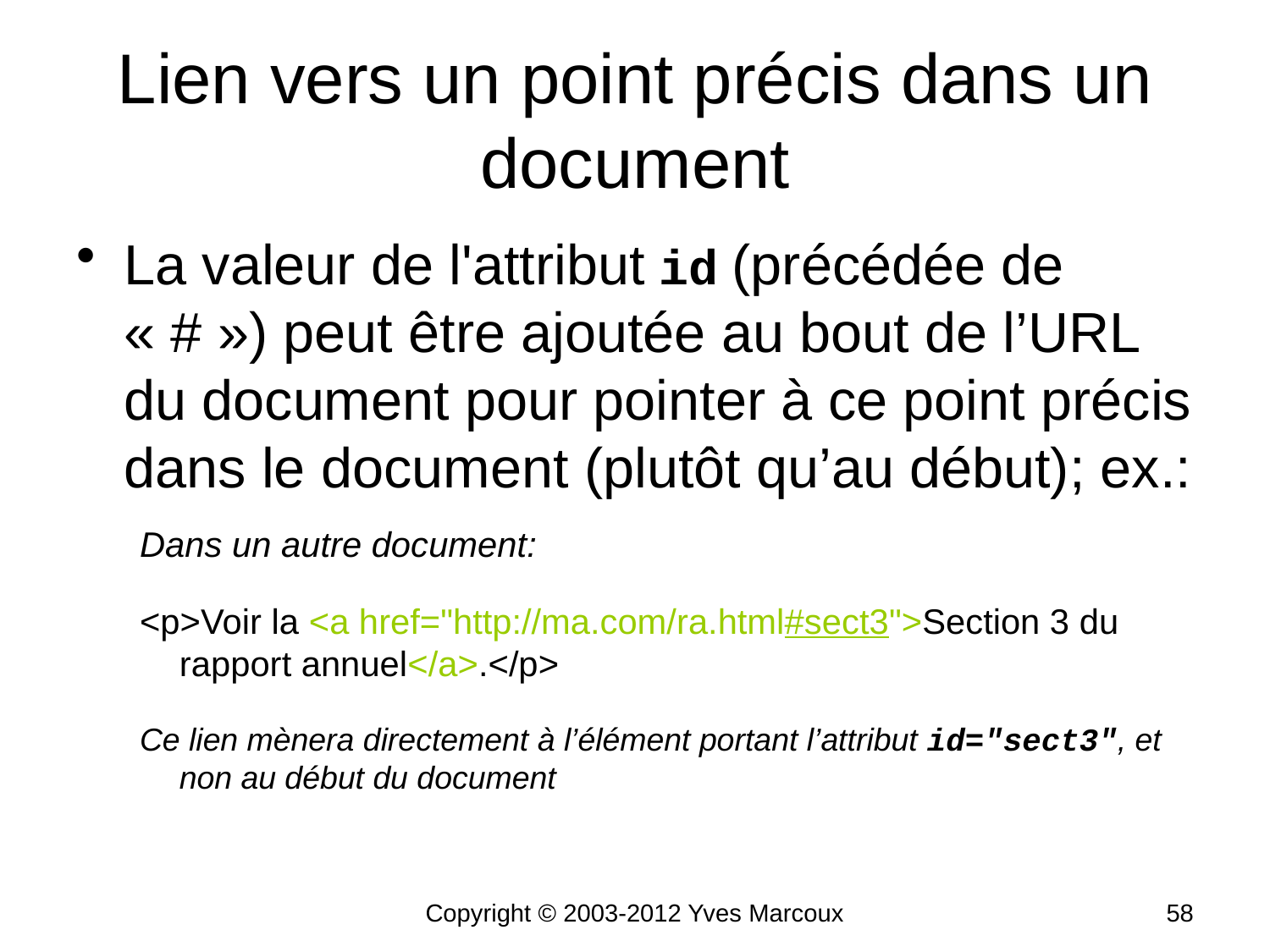

# Lien vers un point précis dans un document
La valeur de l'attribut id (précédée de « # ») peut être ajoutée au bout de l’URL du document pour pointer à ce point précis dans le document (plutôt qu’au début); ex.:

Dans un autre document:

<p>Voir la <a href="http://ma.com/ra.html#sect3">Section 3 du rapport annuel</a>.</p>

Ce lien mènera directement à l’élément portant l’attribut id="sect3", et non au début du document
Copyright © 2003-2012 Yves Marcoux
58